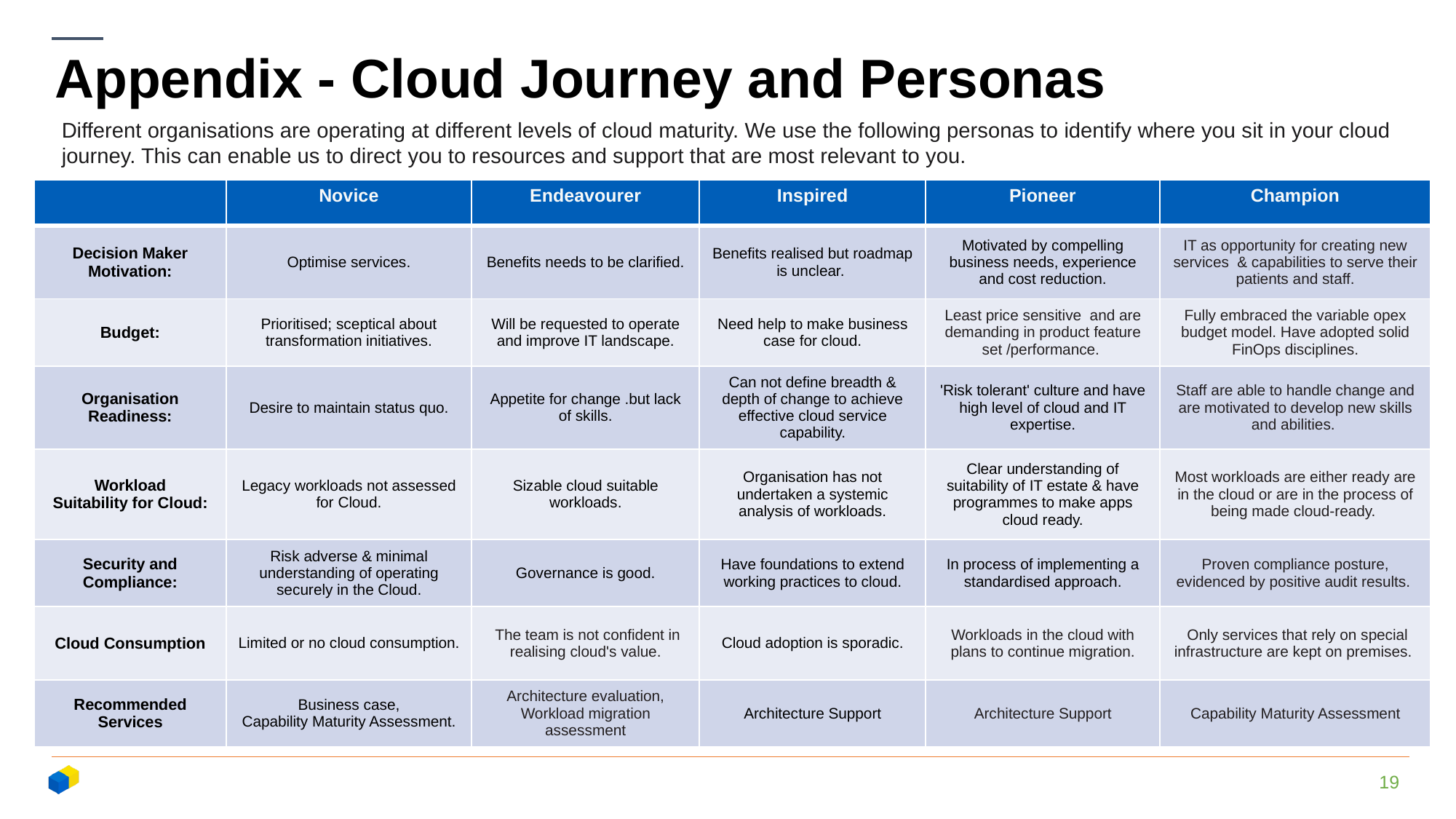

# Appendix - Cloud Journey and Personas
Different organisations are operating at different levels of cloud maturity. We use the following personas to identify where you sit in your cloud journey. This can enable us to direct you to resources and support that are most relevant to you.
|  | Novice | Endeavourer | Inspired | Pioneer | Champion |
| --- | --- | --- | --- | --- | --- |
| Decision Maker Motivation: | Optimise services. | Benefits needs to be clarified. | Benefits realised but roadmap is unclear. | Motivated by compelling business needs, experience and cost reduction. | IT as opportunity for creating new services  & capabilities to serve their patients and staff. |
| Budget: | Prioritised; sceptical about transformation initiatives. | Will be requested to operate and improve IT landscape. | Need help to make business case for cloud. | Least price sensitive  and are demanding in product feature set /performance. | Fully embraced the variable opex budget model. Have adopted solid FinOps disciplines. |
| Organisation Readiness: | Desire to maintain status quo. | Appetite for change .but lack of skills. | Can not define breadth & depth of change to achieve effective cloud service capability. | 'Risk tolerant' culture and have high level of cloud and IT expertise. | Staff are able to handle change and are motivated to develop new skills and abilities. |
| Workload Suitability for Cloud: | Legacy workloads not assessed for Cloud. | Sizable cloud suitable workloads. | Organisation has not undertaken a systemic analysis of workloads. | Clear understanding of suitability of IT estate & have programmes to make apps cloud ready. | Most workloads are either ready are in the cloud or are in the process of being made cloud-ready. |
| Security and Compliance: | Risk adverse & minimal understanding of operating securely in the Cloud. | Governance is good. | Have foundations to extend working practices to cloud. | In process of implementing a standardised approach. | Proven compliance posture, evidenced by positive audit results. |
| Cloud Consumption | Limited or no cloud consumption. | The team is not confident in realising cloud's value. | Cloud adoption is sporadic. | Workloads in the cloud with plans to continue migration. | Only services that rely on special infrastructure are kept on premises. |
| Recommended Services | Business case, Capability Maturity Assessment. | Architecture evaluation, Workload migration assessment | Architecture Support | Architecture Support | Capability Maturity Assessment |